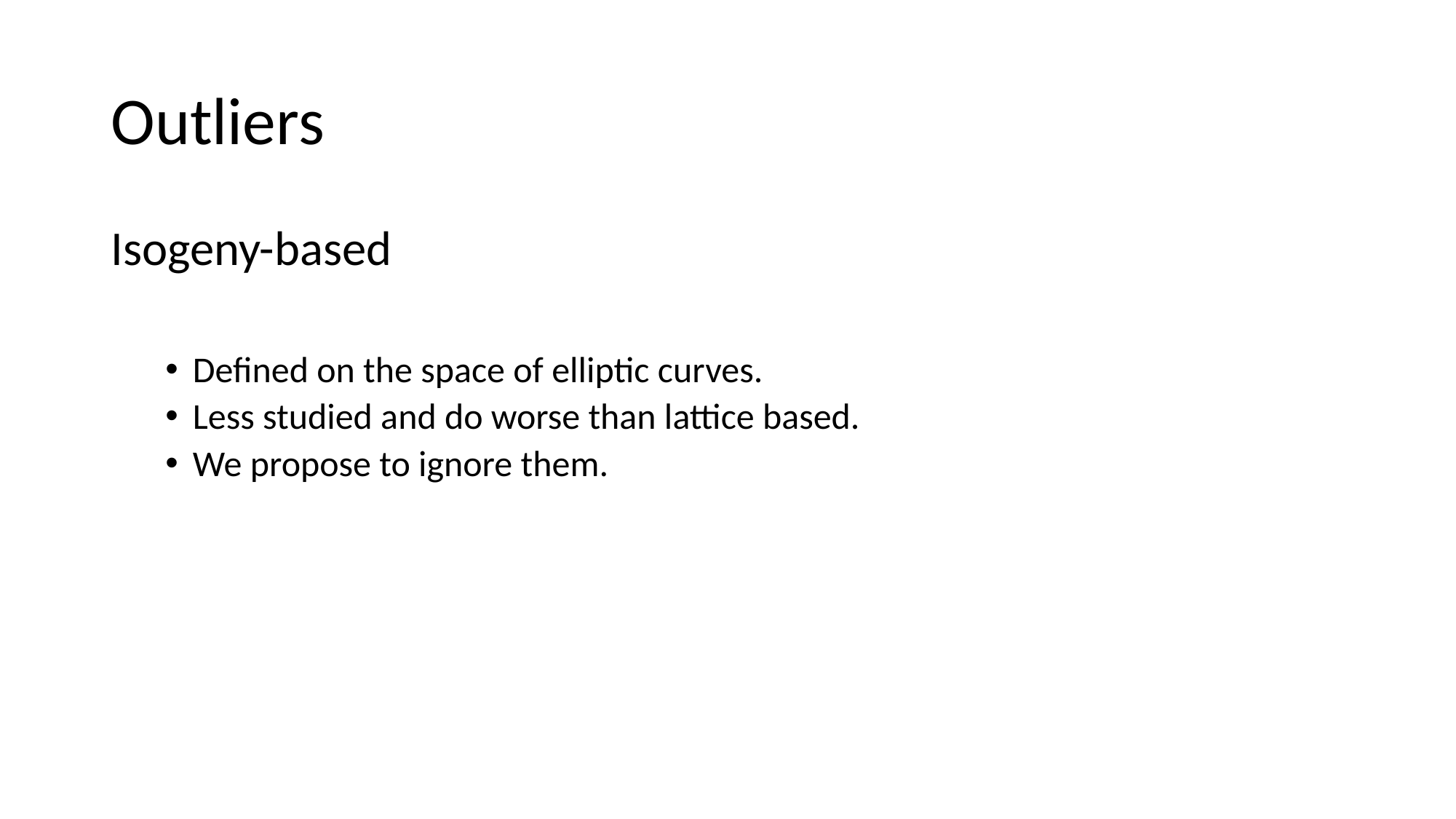

# Outliers
Isogeny-based

Defined on the space of elliptic curves.
Less studied and do worse than lattice based.
We propose to ignore them.